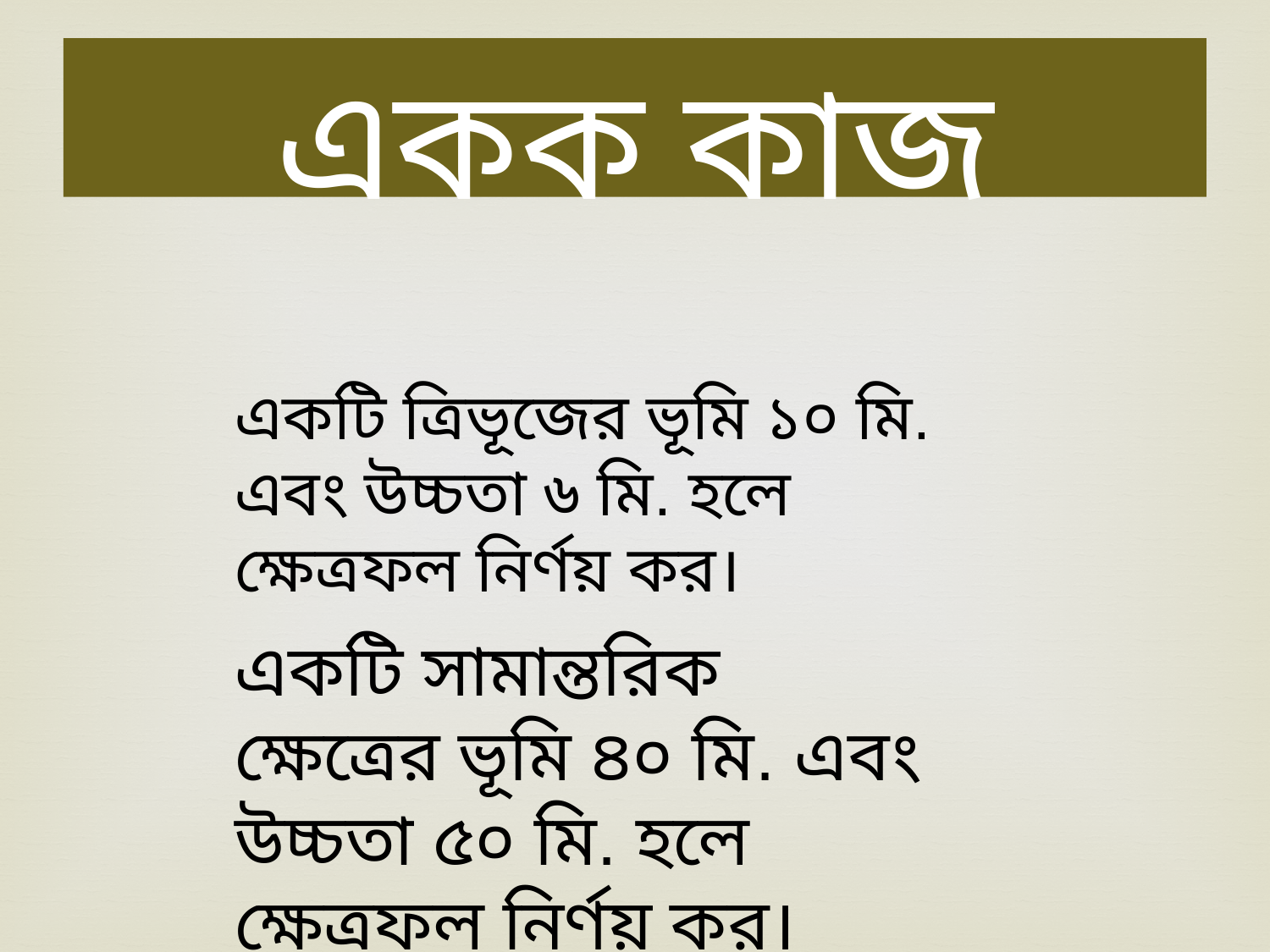

একক কাজ
একটি ত্রিভূজের ভূমি ১০ মি. এবং উচ্চতা ৬ মি. হলে ক্ষেত্রফল নির্ণয় কর।
একটি সামান্তরিক  ক্ষেত্রের ভূমি ৪০ মি. এবং উচ্চতা ৫০ মি. হলে ক্ষেত্রফল নির্ণয় কর।